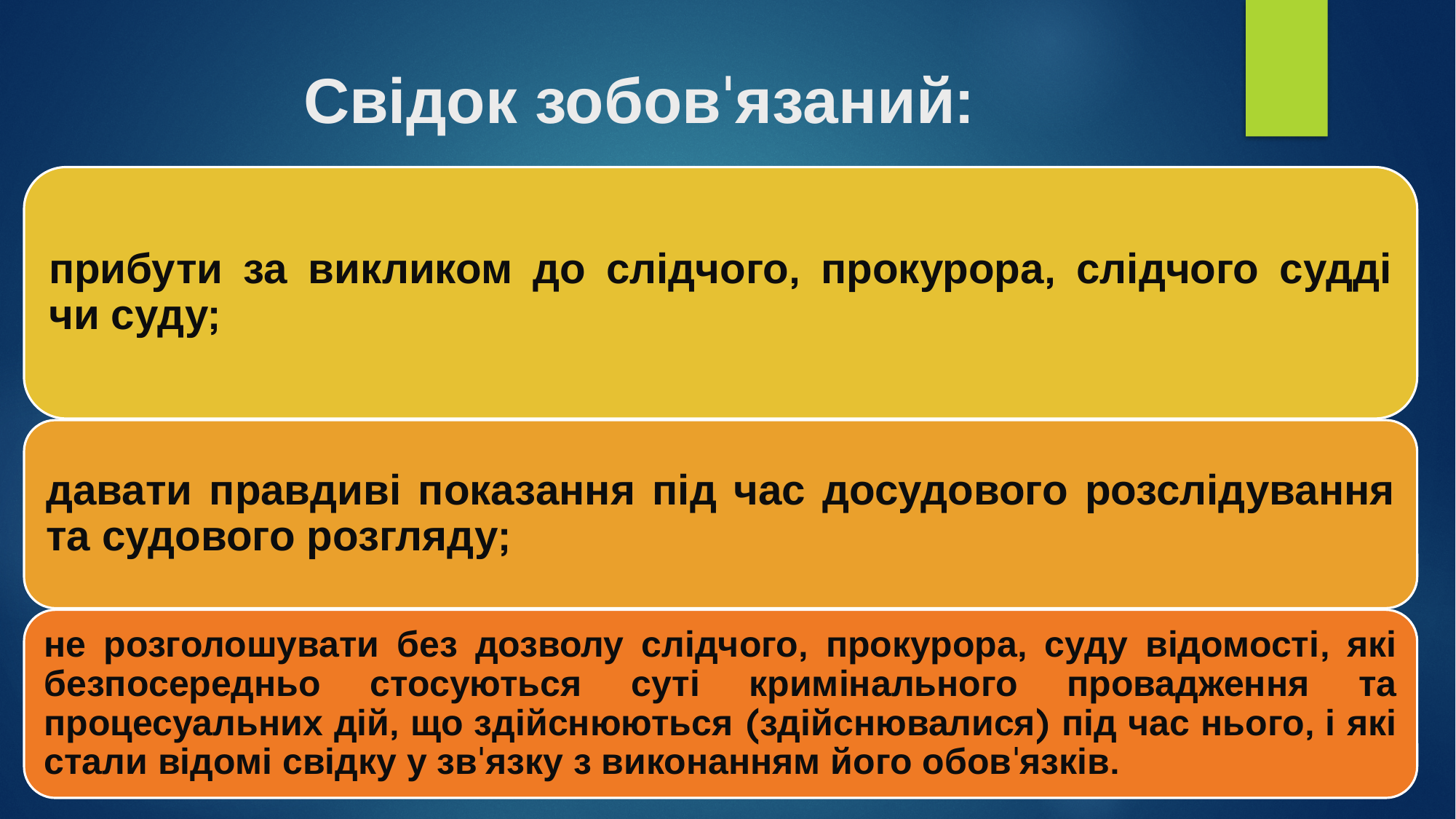

# Свідок зобов'язаний:
прибути за викликом до слідчого, прокурора, слідчого судді чи суду;
давати правдиві показання під час досудового розслідування та судового розгляду;
не розголошувати без дозволу слідчого, прокурора, суду відомості, які безпосередньо стосуються суті кримінального провадження та процесуальних дій, що здійснюються (здійснювалися) під час нього, і які стали відомі свідку у зв'язку з виконанням його обов'язків.